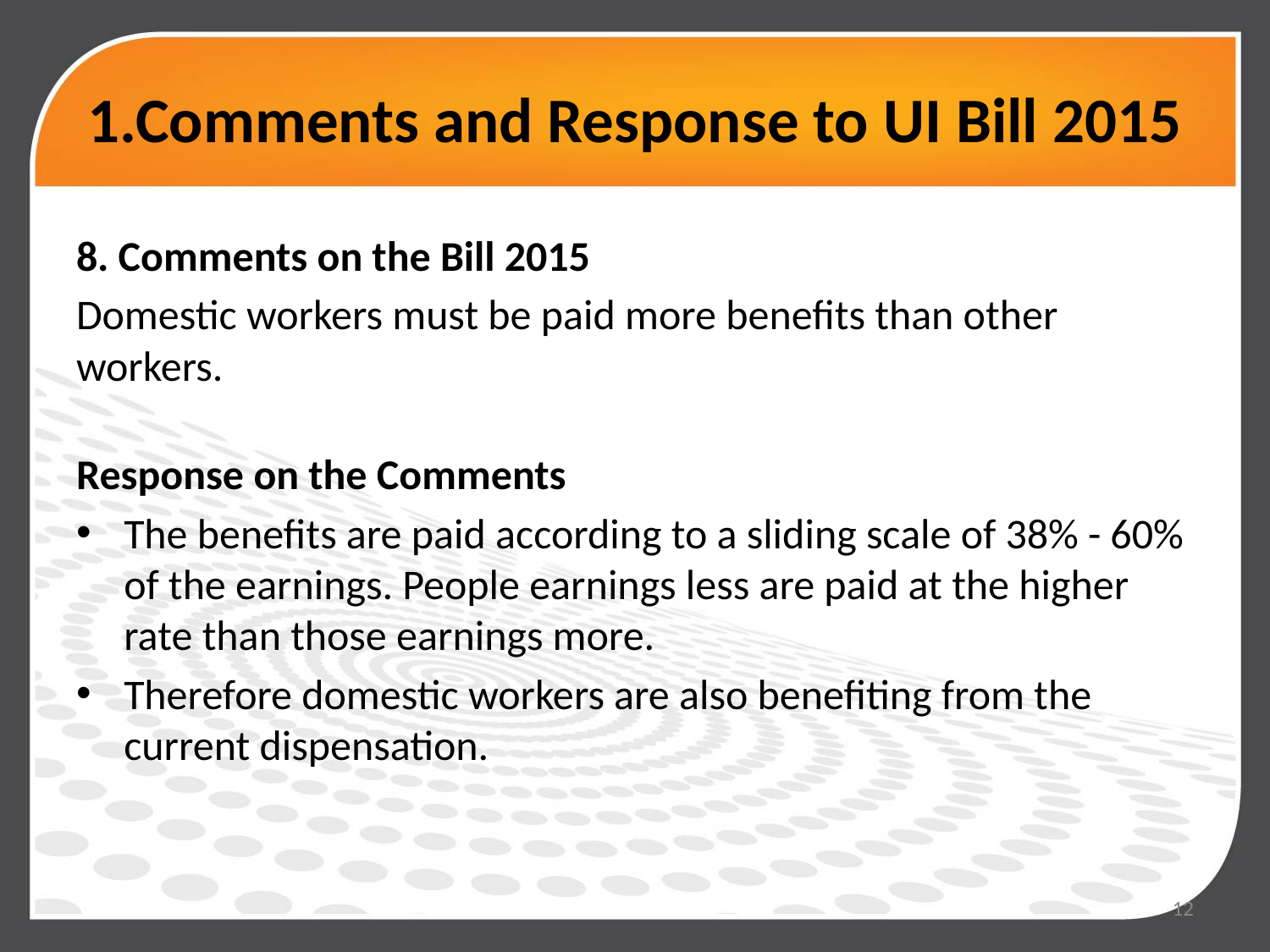

# 1.Comments and Response to UI Bill 2015
8. Comments on the Bill 2015
Domestic workers must be paid more benefits than other workers.

Response on the Comments
The benefits are paid according to a sliding scale of 38% - 60% of the earnings. People earnings less are paid at the higher rate than those earnings more.
Therefore domestic workers are also benefiting from the current dispensation.

12